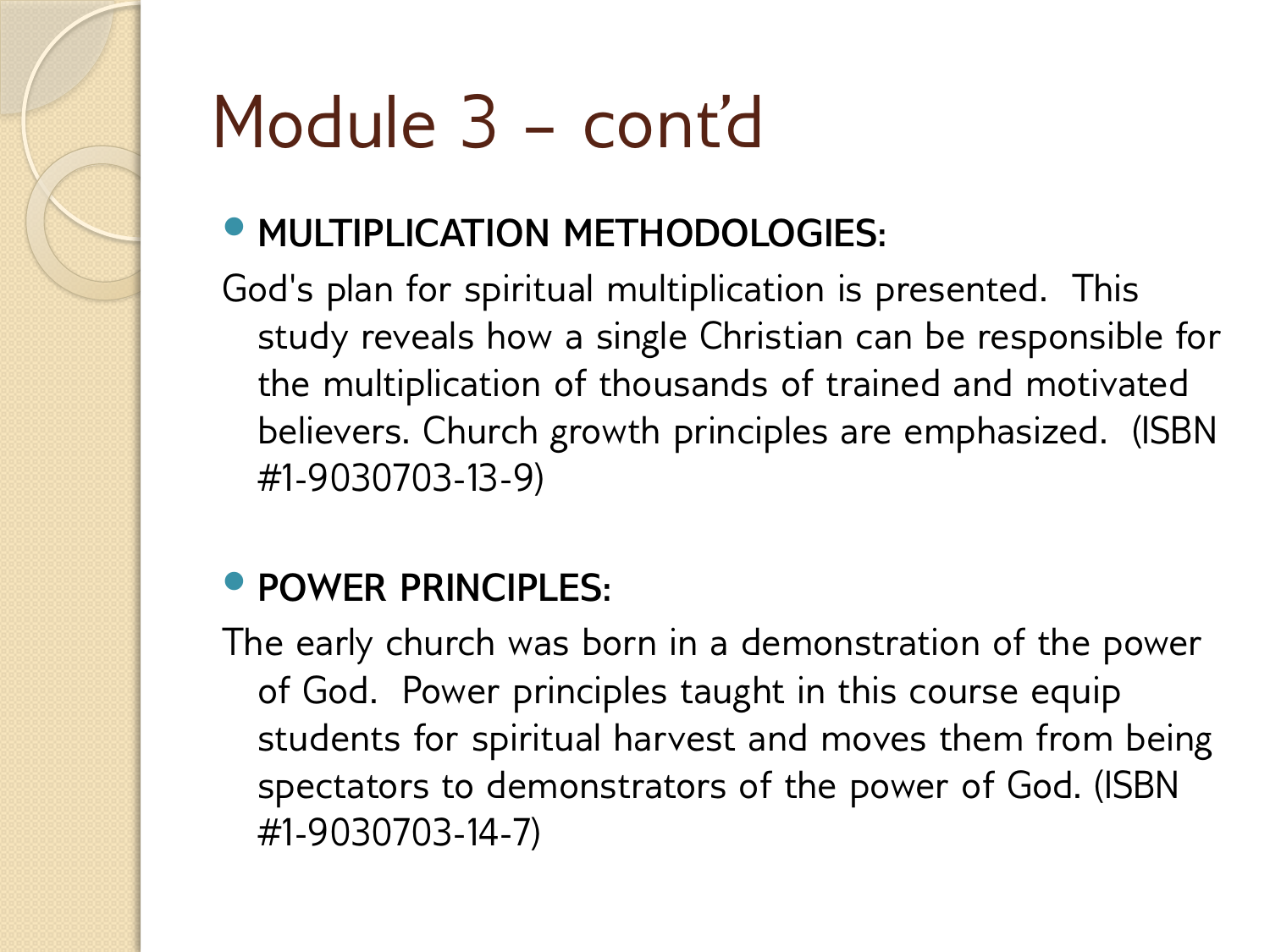

# Module 3 – cont’d
MULTIPLICATION METHODOLOGIES:
God's plan for spiritual multiplication is presented.  This study reveals how a single Christian can be responsible for the multiplication of thousands of trained and motivated believers. Church growth principles are emphasized.  (ISBN #1-9030703-13-9)

POWER PRINCIPLES:
The early church was born in a demonstration of the power of God.  Power principles taught in this course equip students for spiritual harvest and moves them from being spectators to demonstrators of the power of God. (ISBN #1-9030703-14-7)